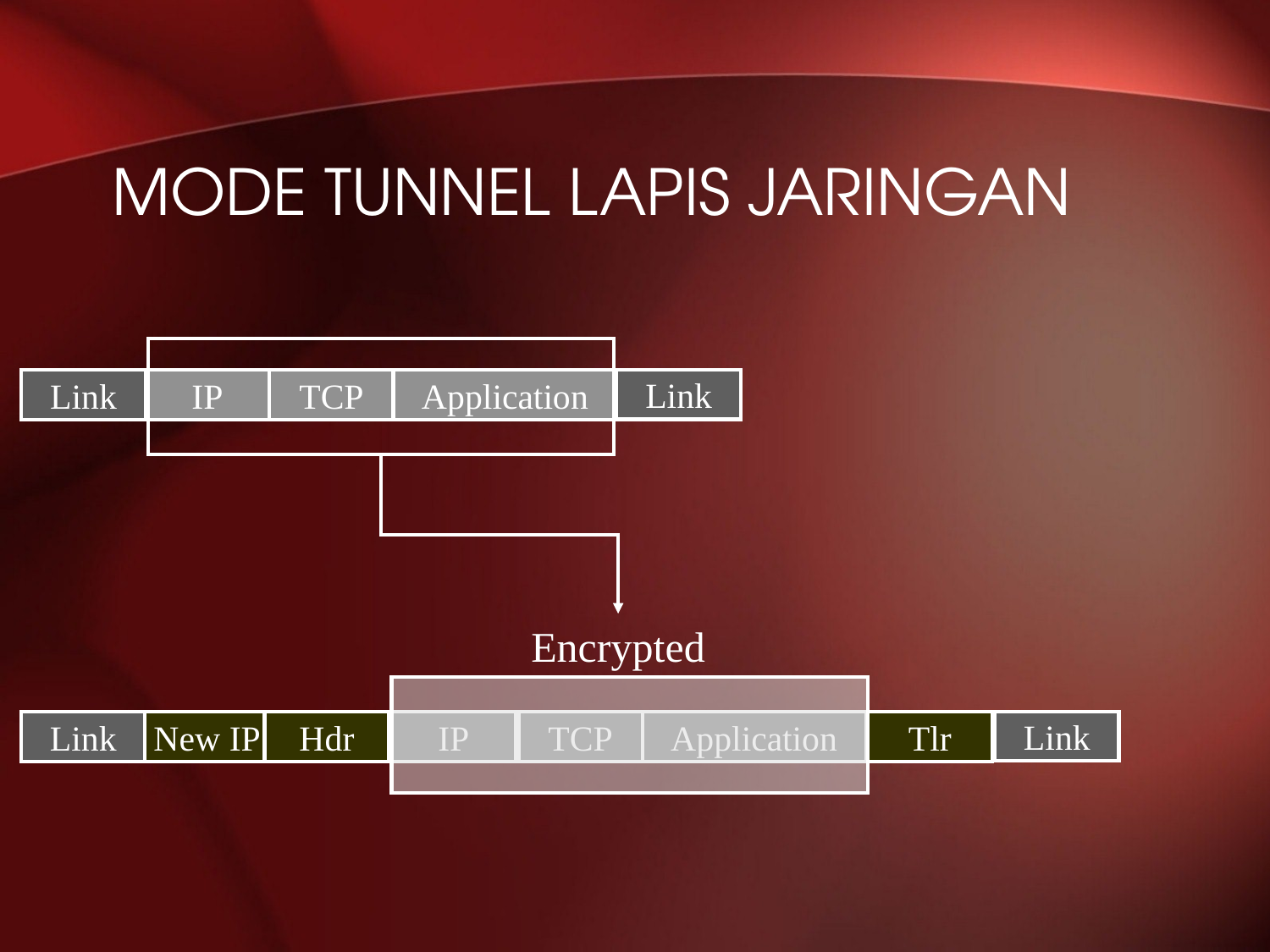

# Mode tunnel lapis jaringan

IP
TCP
Application
Link
Link
Encrypted

New IP
Hdr
IP
TCP
Application
Tlr
Link
Link